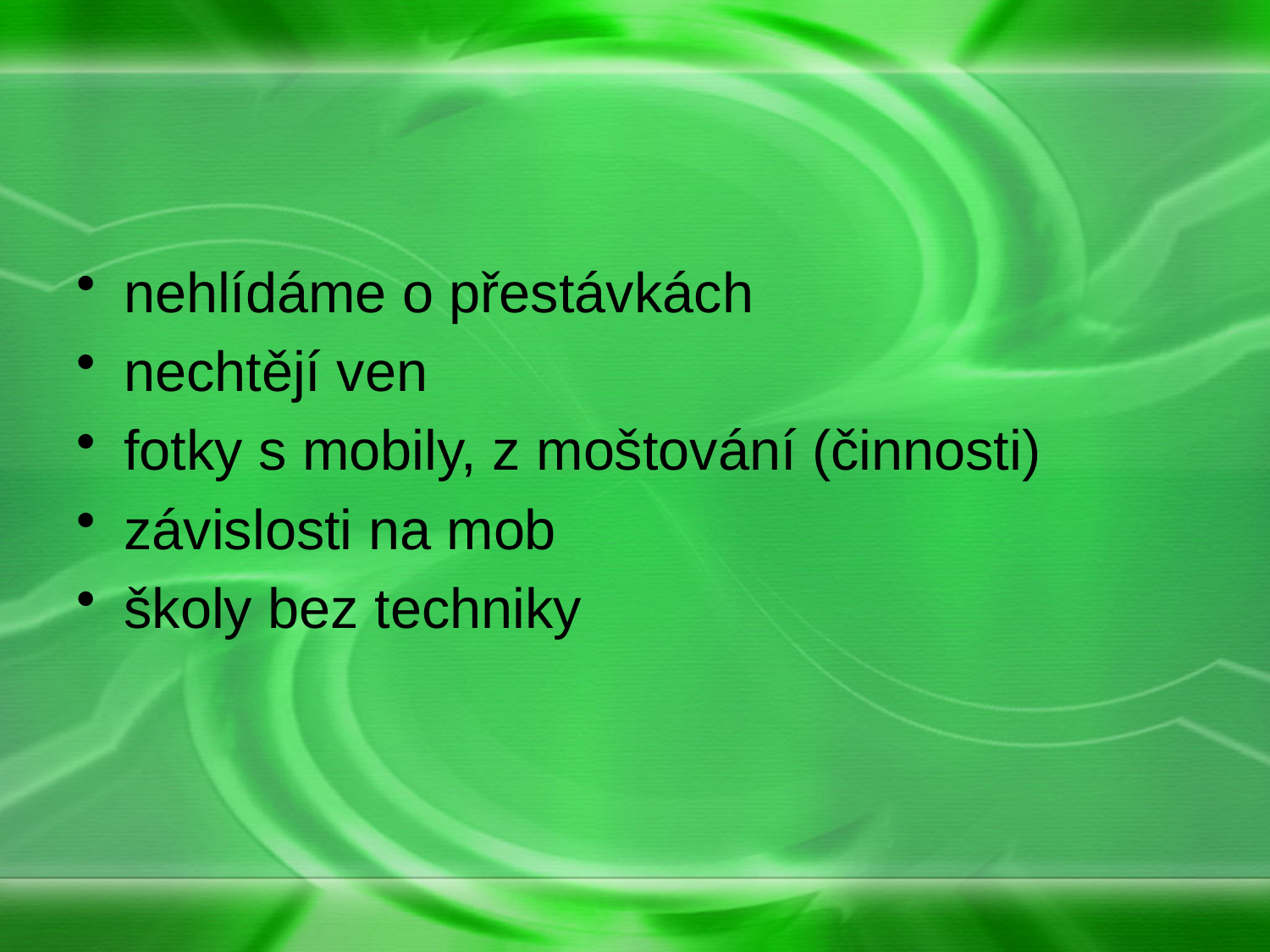

#
nehlídáme o přestávkách
nechtějí ven
fotky s mobily, z moštování (činnosti)
závislosti na mob
školy bez techniky